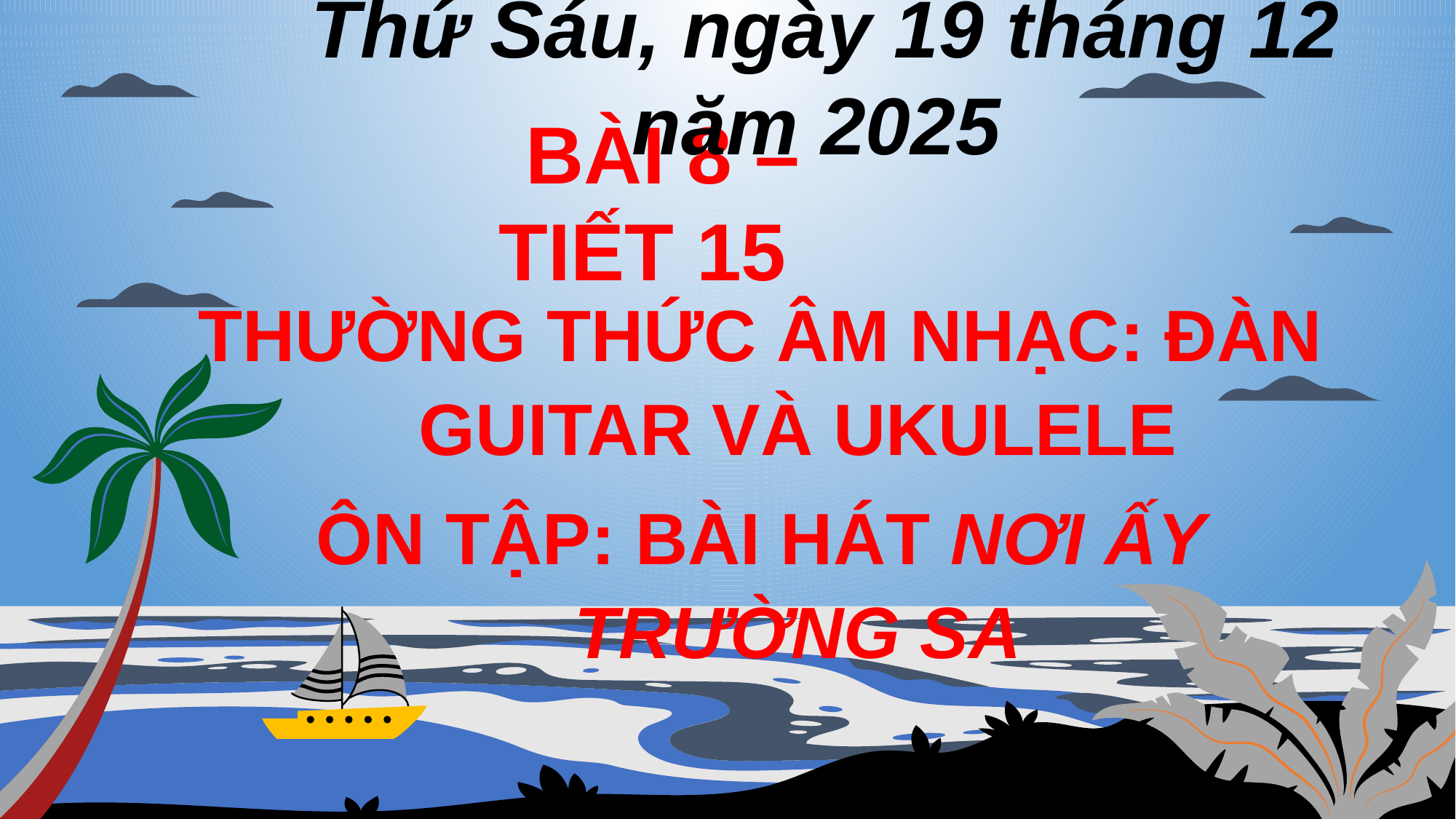

Thứ Sáu, ngày 19 tháng 12 năm 2025
 BÀI 8 – TIẾT 15

THƯỜNG THỨC ÂM NHẠC: ĐÀN GUITAR VÀ UKULELE
ÔN TẬP: BÀI HÁT NƠI ẤY TRƯỜNG SA